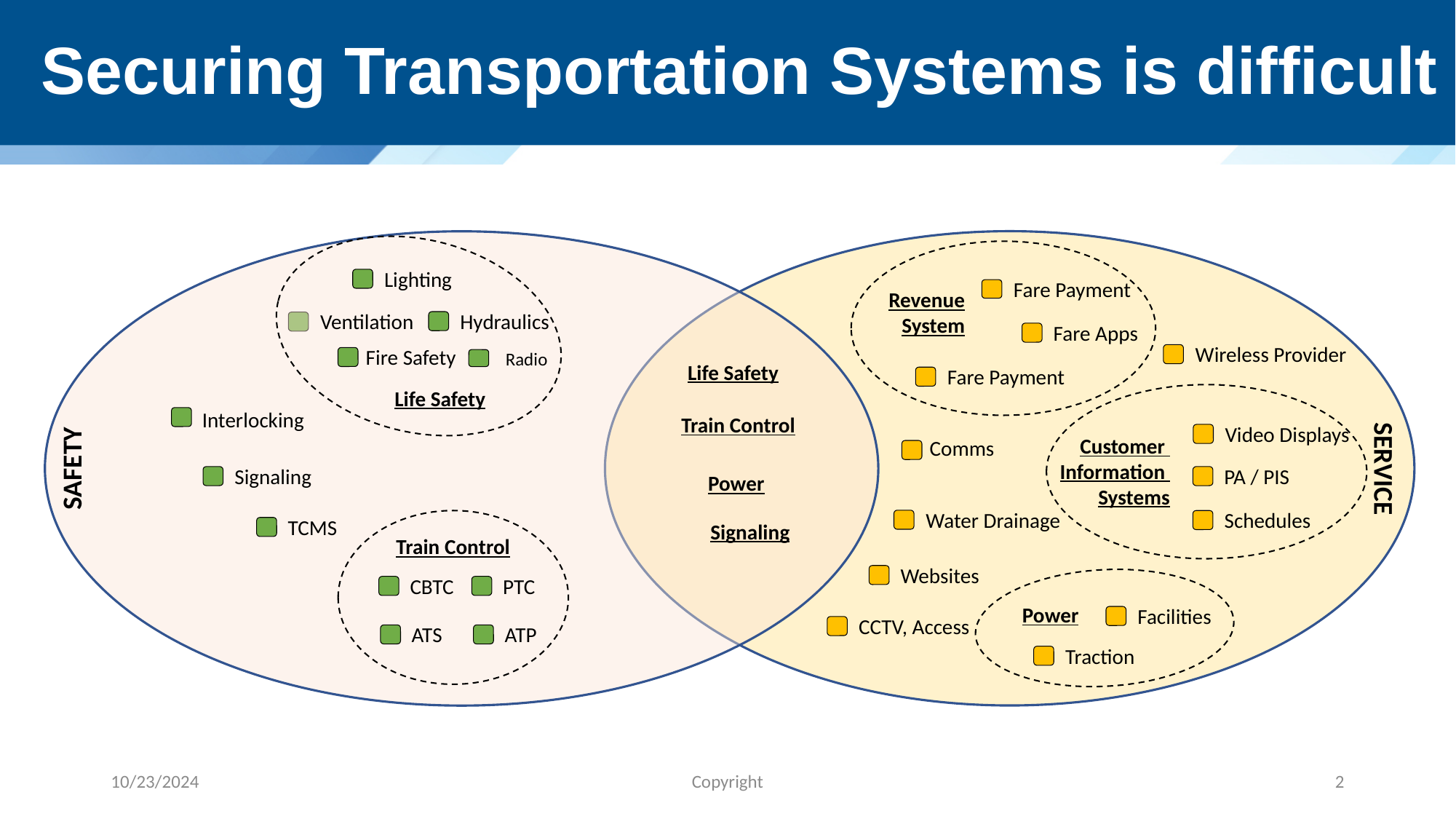

# Securing Transportation Systems is difficult

Lighting

Fare Payment

Revenue
System
Hydraulics
Ventilation

Fare Apps

Wireless Provider
Fire Safety
Radio

Life Safety
Fare Payment

Life Safety

Interlocking
Train Control

Video Displays

Customer
Information
Systems
Comms

SAFETY
SERVICE
PA / PIS
Signaling
Power

Water Drainage
Schedules
TCMS

Signaling

Train Control
Websites

CBTC
PTC

Power
Facilities

CCTV, Access
ATS
ATP

Traction

10/23/2024
Copyright
2